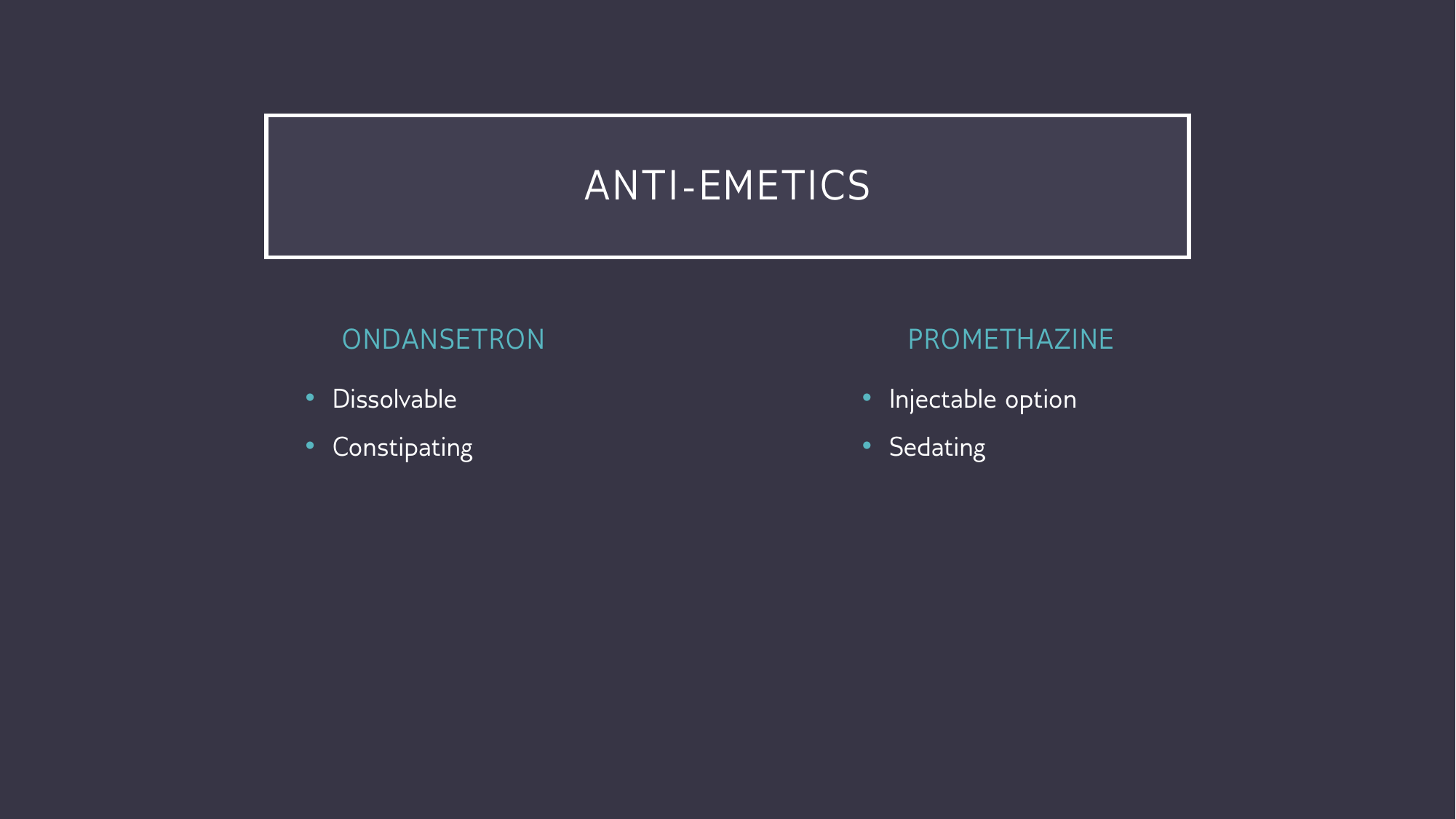

# Anti-Emetics
Ondansetron
Promethazine
Dissolvable
Constipating
Injectable option
Sedating